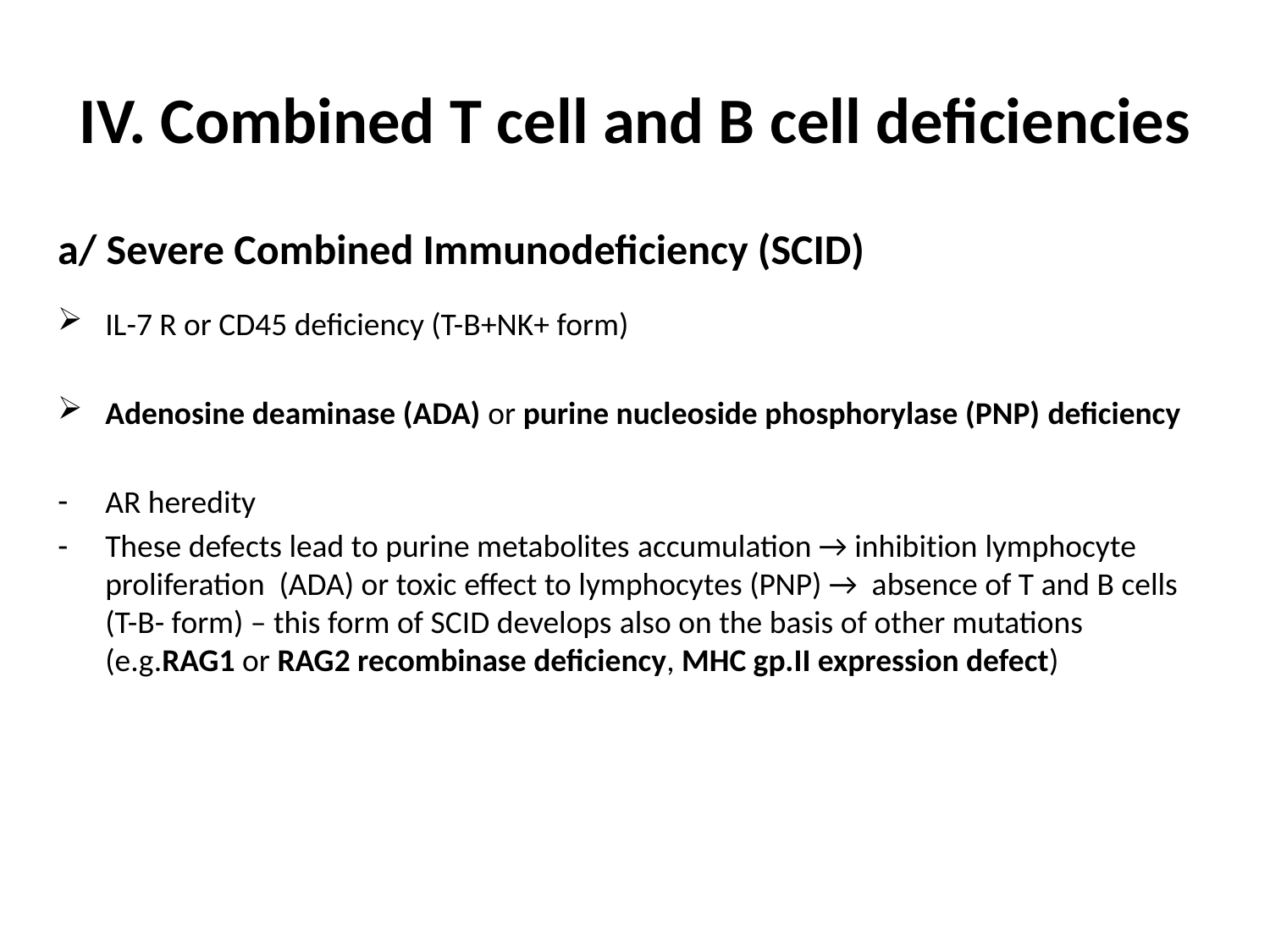

# IV. Combined T cell and B cell deficiencies
a/ Severe Combined Immunodeficiency (SCID)

IL-7 R or CD45 deficiency (T-B+NK+ form)

Adenosine deaminase (ADA) or purine nucleoside phosphorylase (PNP) deficiency

AR heredity
These defects lead to purine metabolites accumulation → inhibition lymphocyte proliferation  (ADA) or toxic effect to lymphocytes (PNP) →  absence of T and B cells (T-B- form) – this form of SCID develops also on the basis of other mutations (e.g.RAG1 or RAG2 recombinase deficiency, MHC gp.II expression defect)